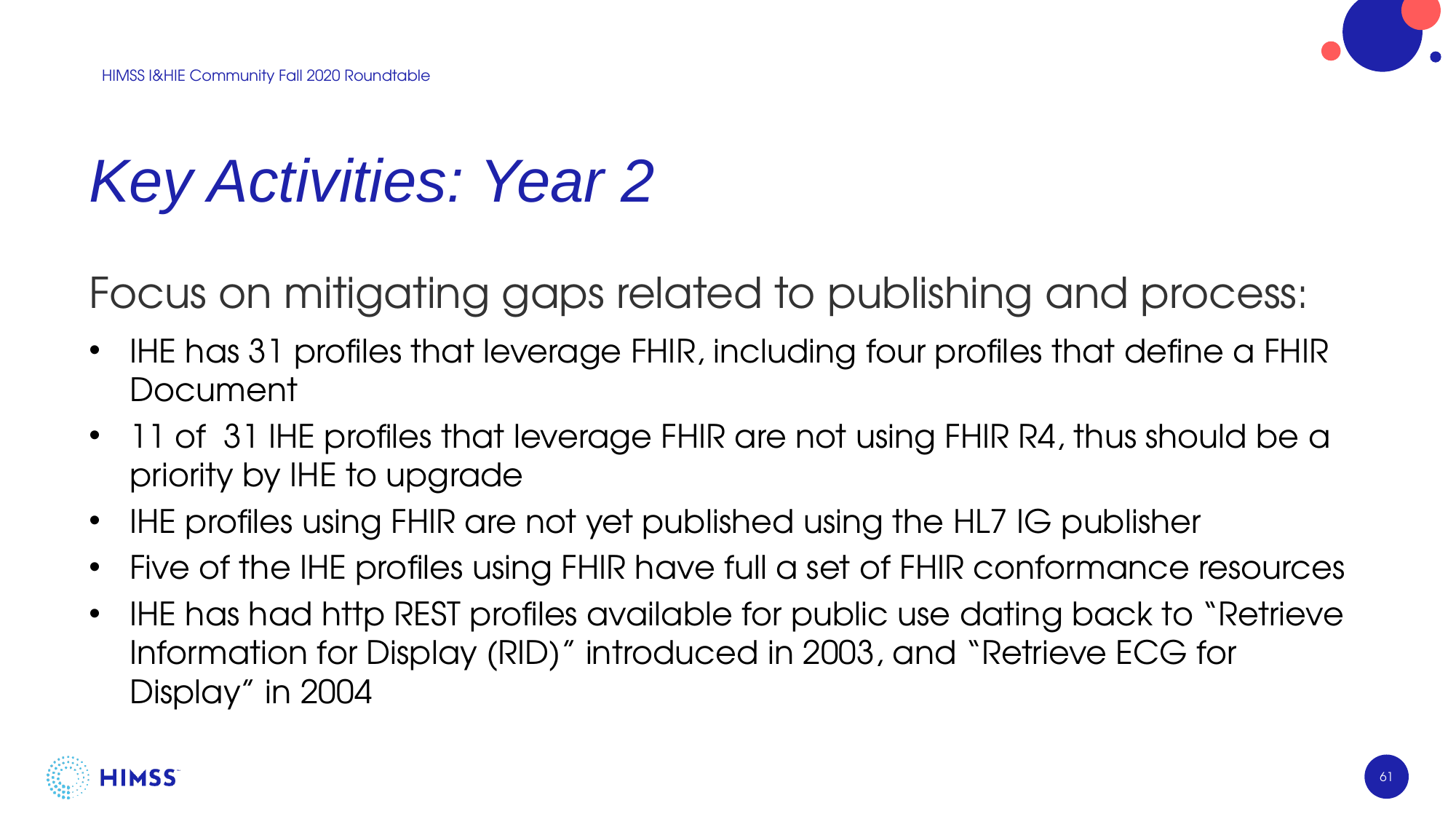

Key Activities: Year 2
Focus on mitigating gaps related to publishing and process:
IHE has 31 profiles that leverage FHIR, including four profiles that define a FHIR Document
11 of  31 IHE profiles that leverage FHIR are not using FHIR R4, thus should be a priority by IHE to upgrade
IHE profiles using FHIR are not yet published using the HL7 IG publisher
Five of the IHE profiles using FHIR have full a set of FHIR conformance resources
IHE has had http REST profiles available for public use dating back to “Retrieve Information for Display (RID)” introduced in 2003, and “Retrieve ECG for Display” in 2004

61